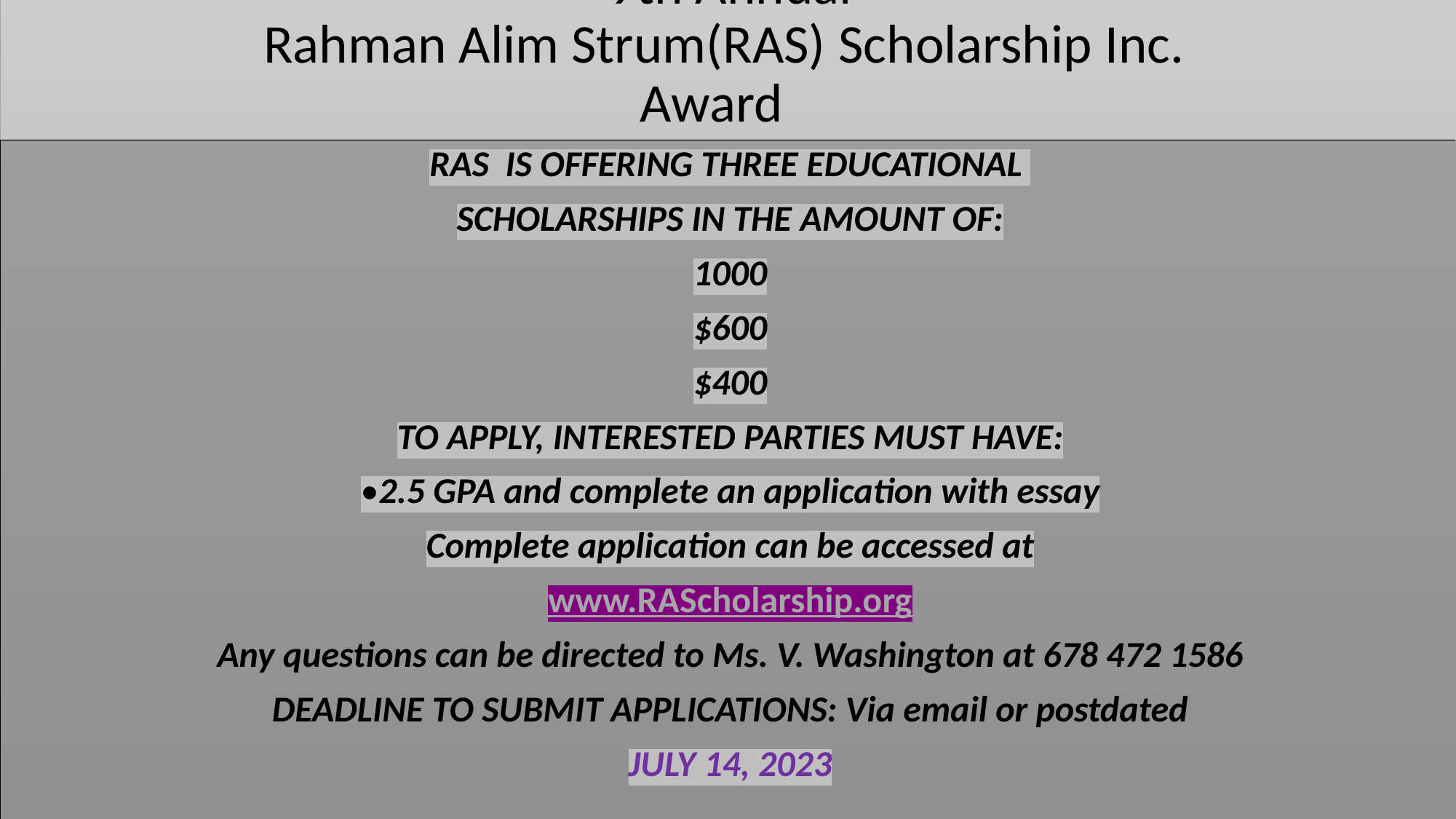

# 9th Annual Rahman Alim Strum(RAS) Scholarship Inc.       Award
RAS  IS OFFERING THREE EDUCATIONAL
SCHOLARSHIPS IN THE AMOUNT OF:
1000
$600
$400
TO APPLY, INTERESTED PARTIES MUST HAVE:
•2.5 GPA and complete an application with essay
Complete application can be accessed at
www.RAScholarship.org
Any questions can be directed to Ms. V. Washington at 678 472 1586
DEADLINE TO SUBMIT APPLICATIONS: Via email or postdated
JULY 14, 2023
Click to add text

Click to add text